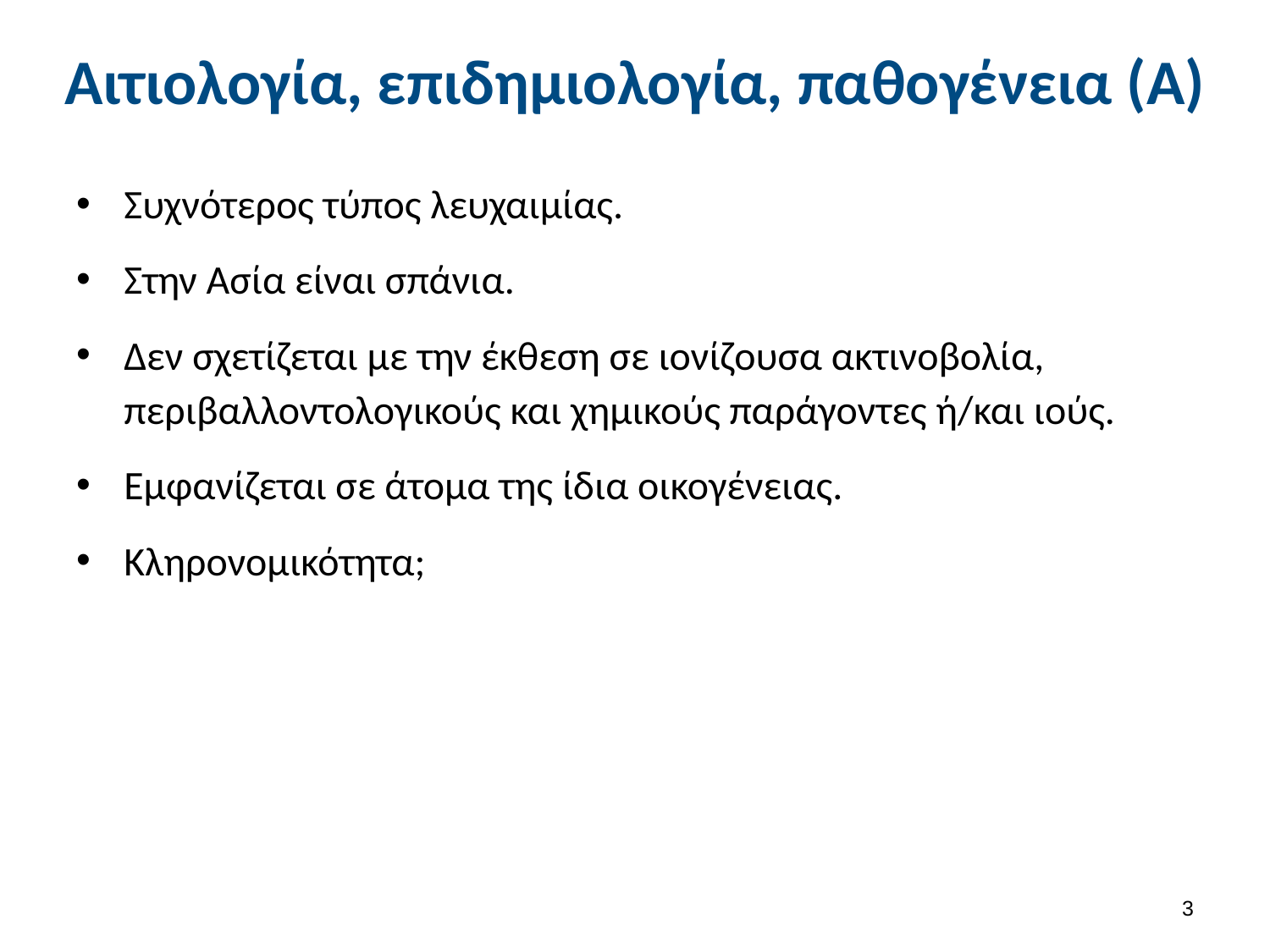

# Αιτιολογία, επιδημιολογία, παθογένεια (Α)
Συχνότερος τύπος λευχαιμίας.
Στην Ασία είναι σπάνια.
Δεν σχετίζεται με την έκθεση σε ιονίζουσα ακτινοβολία, περιβαλλοντολογικούς και χημικούς παράγοντες ή/και ιούς.
Εμφανίζεται σε άτομα της ίδια οικογένειας.
Κληρονομικότητα;
3